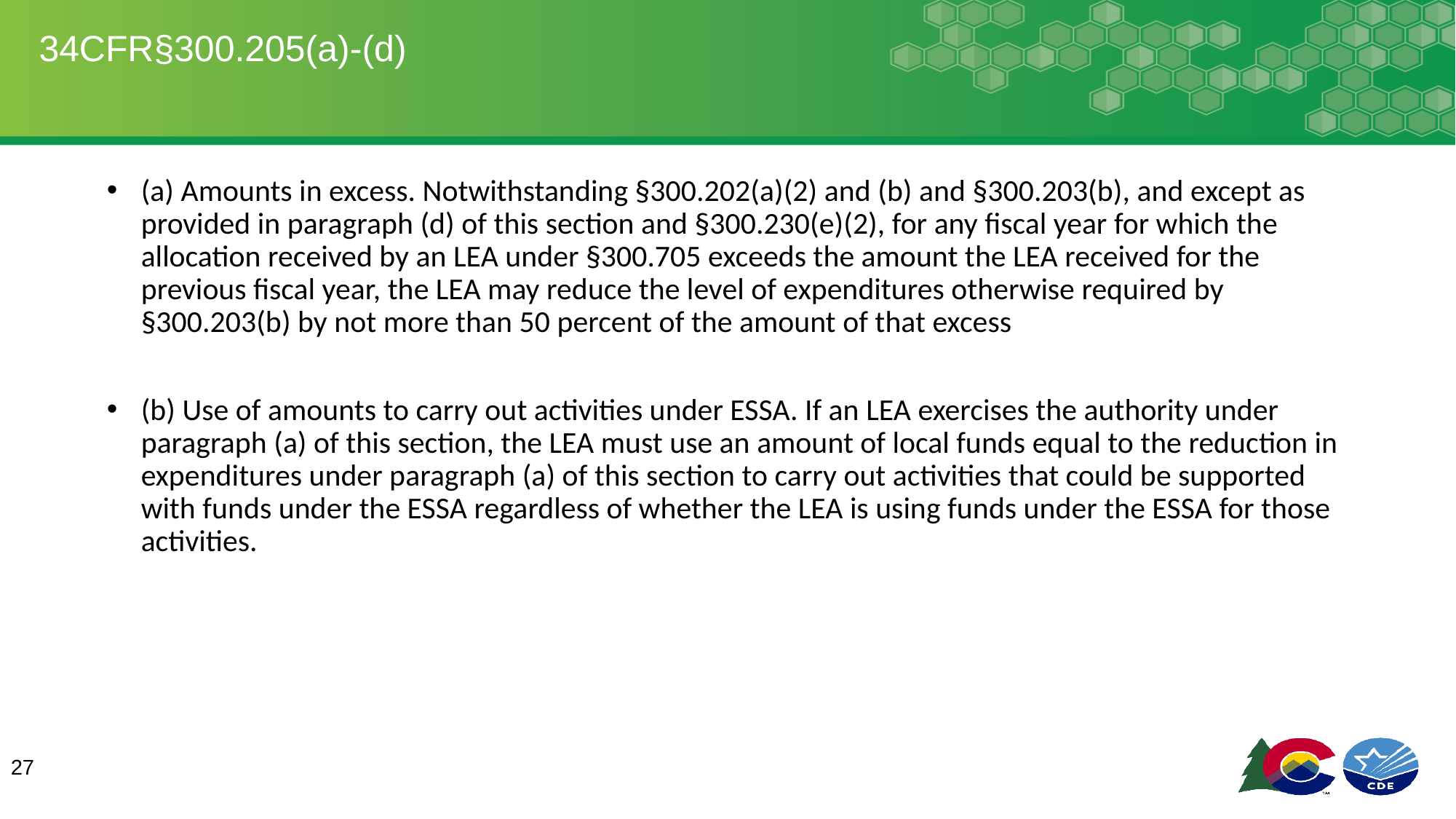

# 34CFR§300.205(a)-(d)
(a) Amounts in excess. Notwithstanding §300.202(a)(2) and (b) and §300.203(b), and except as provided in paragraph (d) of this section and §300.230(e)(2), for any fiscal year for which the allocation received by an LEA under §300.705 exceeds the amount the LEA received for the previous fiscal year, the LEA may reduce the level of expenditures otherwise required by §300.203(b) by not more than 50 percent of the amount of that excess

(b) Use of amounts to carry out activities under ESSA. If an LEA exercises the authority under paragraph (a) of this section, the LEA must use an amount of local funds equal to the reduction in expenditures under paragraph (a) of this section to carry out activities that could be supported with funds under the ESSA regardless of whether the LEA is using funds under the ESSA for those activities.

27